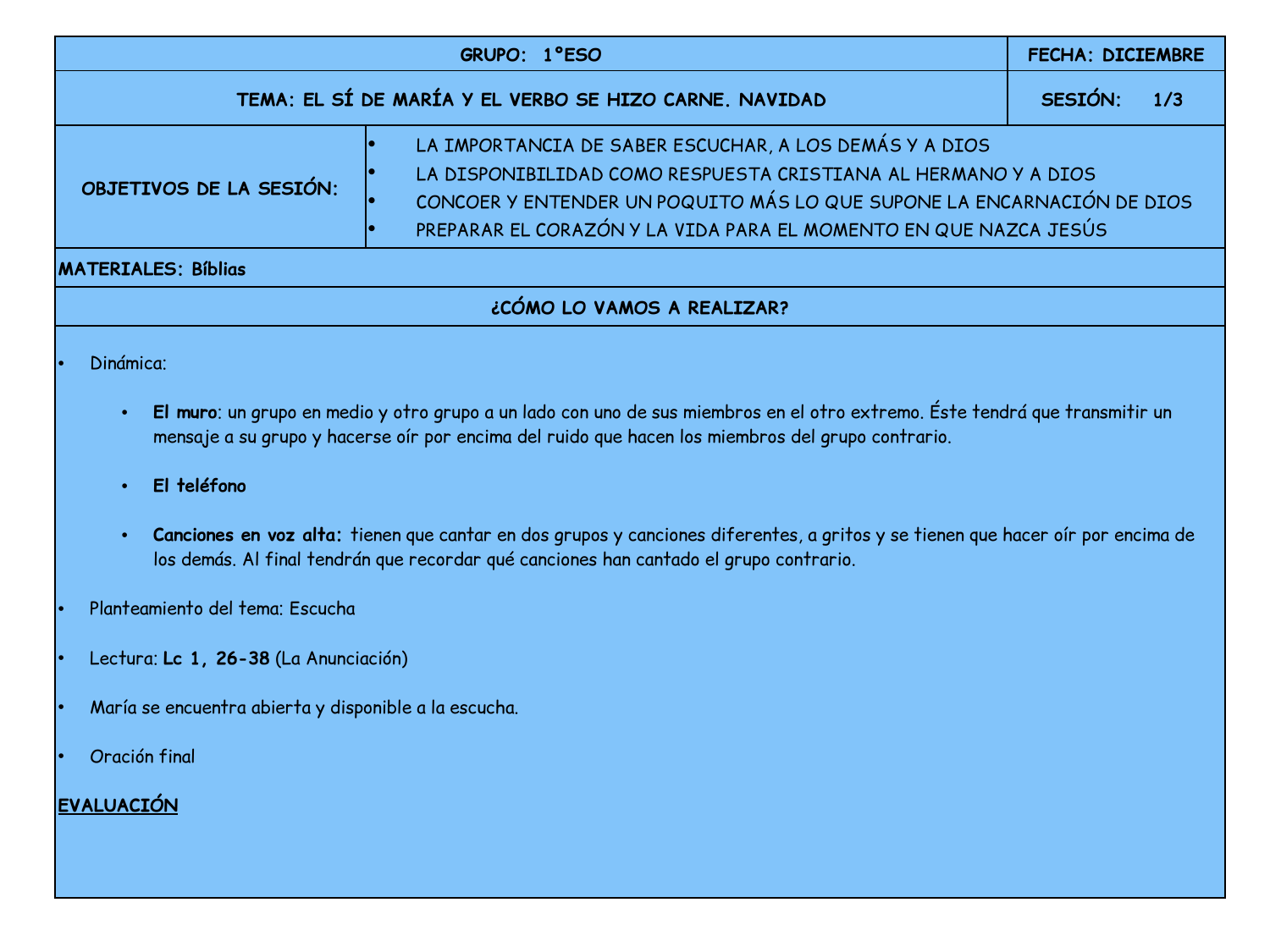

| GRUPO: 1ºESO |  | FECHA: DICIEMBRE |
| --- | --- | --- |
| TEMA: EL SÍ DE MARÍA Y EL VERBO SE HIZO CARNE. NAVIDAD |  | SESIÓN: 1/3 |
| OBJETIVOS DE LA SESIÓN: | LA IMPORTANCIA DE SABER ESCUCHAR, A LOS DEMÁS Y A DIOS LA DISPONIBILIDAD COMO RESPUESTA CRISTIANA AL HERMANO Y A DIOS CONCOER Y ENTENDER UN POQUITO MÁS LO QUE SUPONE LA ENCARNACIÓN DE DIOS PREPARAR EL CORAZÓN Y LA VIDA PARA EL MOMENTO EN QUE NAZCA JESÚS |  |
| MATERIALES: Bíblias |  |  |
| ¿CÓMO LO VAMOS A REALIZAR? |  |  |
| Dinámica: El muro: un grupo en medio y otro grupo a un lado con uno de sus miembros en el otro extremo. Éste tendrá que transmitir un mensaje a su grupo y hacerse oír por encima del ruido que hacen los miembros del grupo contrario. El teléfono Canciones en voz alta: tienen que cantar en dos grupos y canciones diferentes, a gritos y se tienen que hacer oír por encima de los demás. Al final tendrán que recordar qué canciones han cantado el grupo contrario. Planteamiento del tema: Escucha Lectura: Lc 1, 26-38 (La Anunciación) María se encuentra abierta y disponible a la escucha. Oración final EVALUACIÓN |  |  |